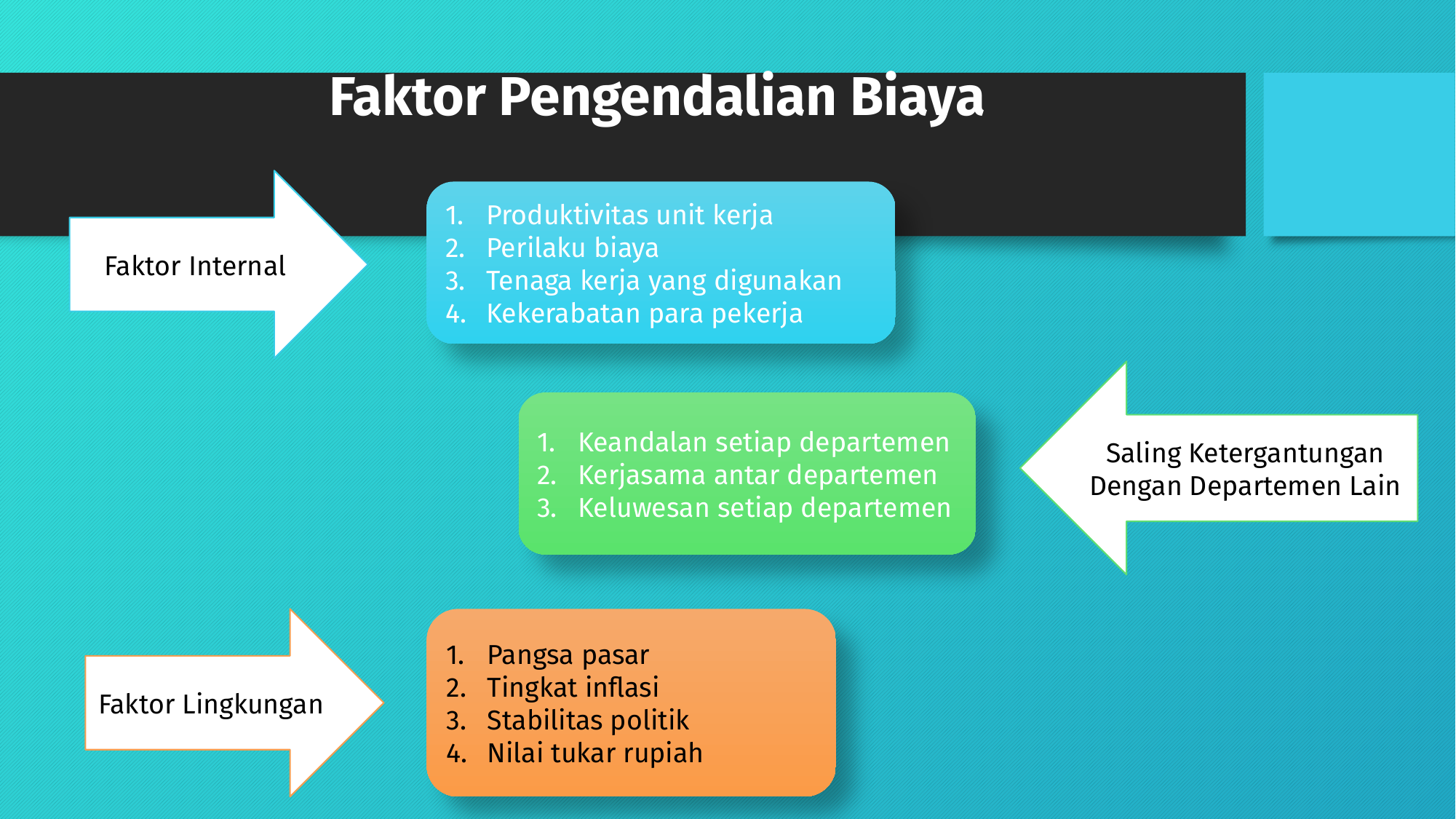

# Faktor Pengendalian Biaya
Faktor Internal

Produktivitas unit kerja
Perilaku biaya
Tenaga kerja yang digunakan
Kekerabatan para pekerja

Saling Ketergantungan Dengan Departemen Lain

Keandalan setiap departemen
Kerjasama antar departemen
Keluwesan setiap departemen

Faktor Lingkungan

Pangsa pasar
Tingkat inflasi
Stabilitas politik
Nilai tukar rupiah